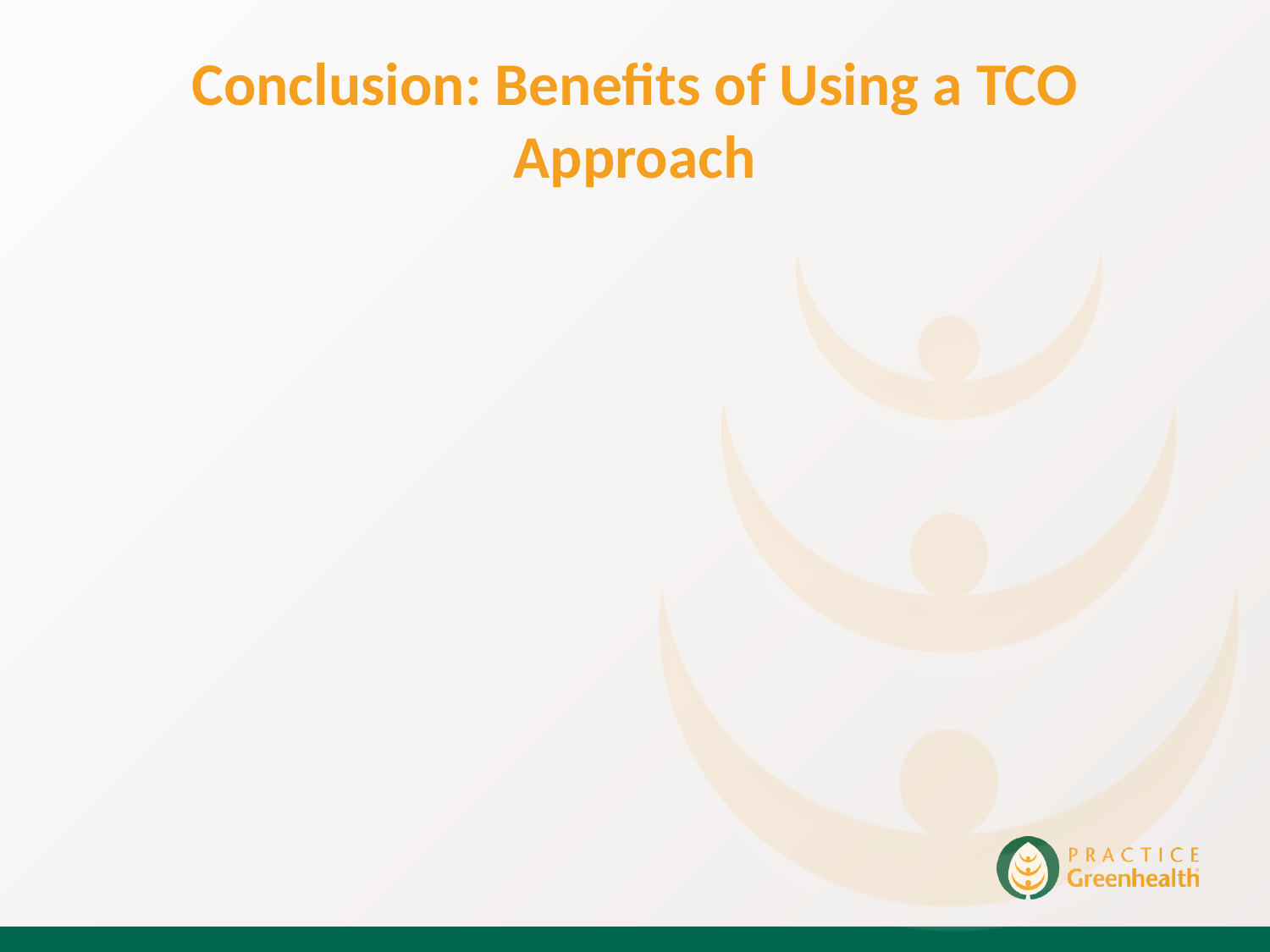

# Conclusion: Benefits of Using a TCO Approach